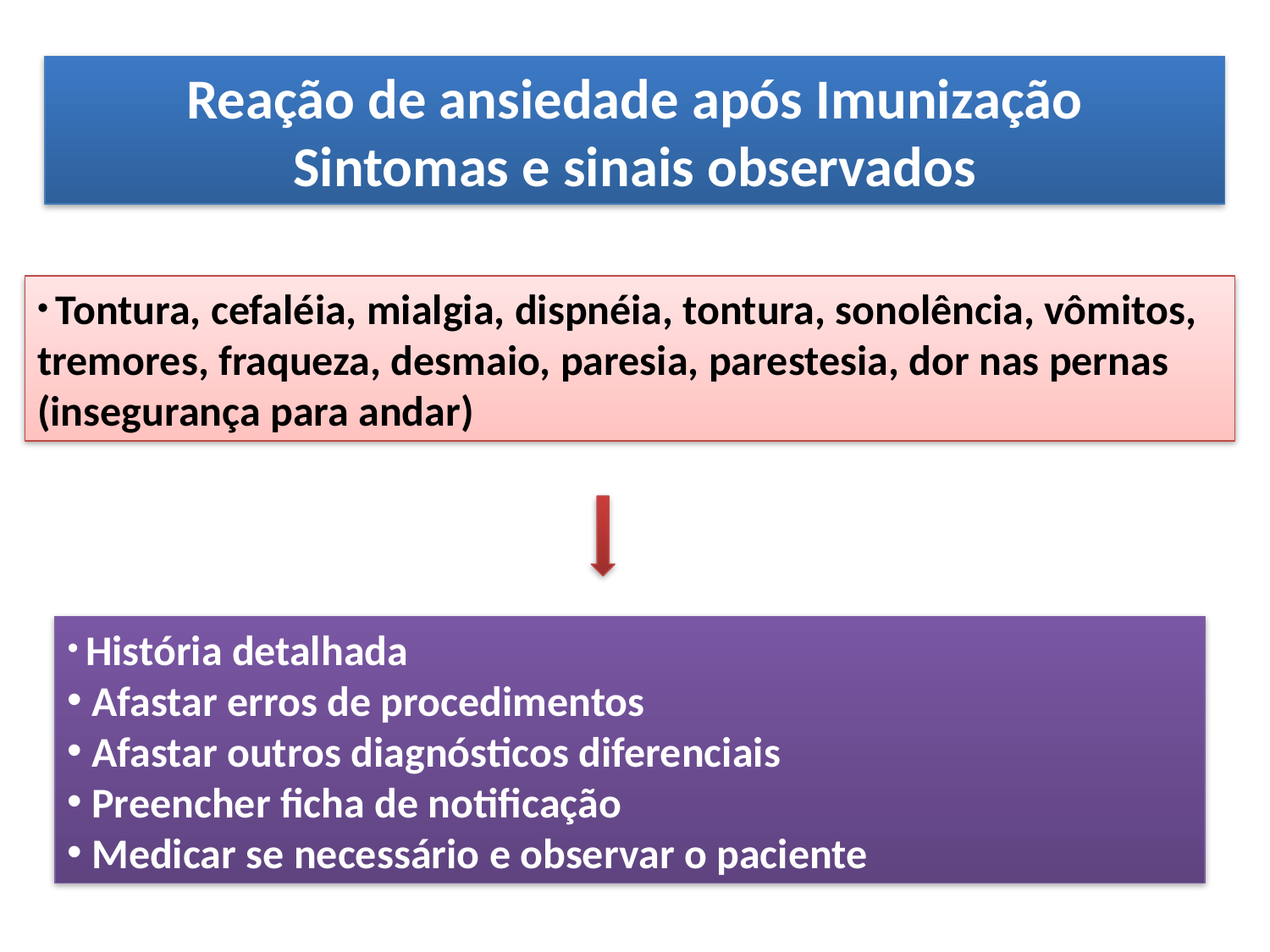

Reação de ansiedade após Imunização
Sintomas e sinais observados
 Tontura, cefaléia, mialgia, dispnéia, tontura, sonolência, vômitos, tremores, fraqueza, desmaio, paresia, parestesia, dor nas pernas (insegurança para andar)

 História detalhada
 Afastar erros de procedimentos
 Afastar outros diagnósticos diferenciais
 Preencher ficha de notificação
 Medicar se necessário e observar o paciente